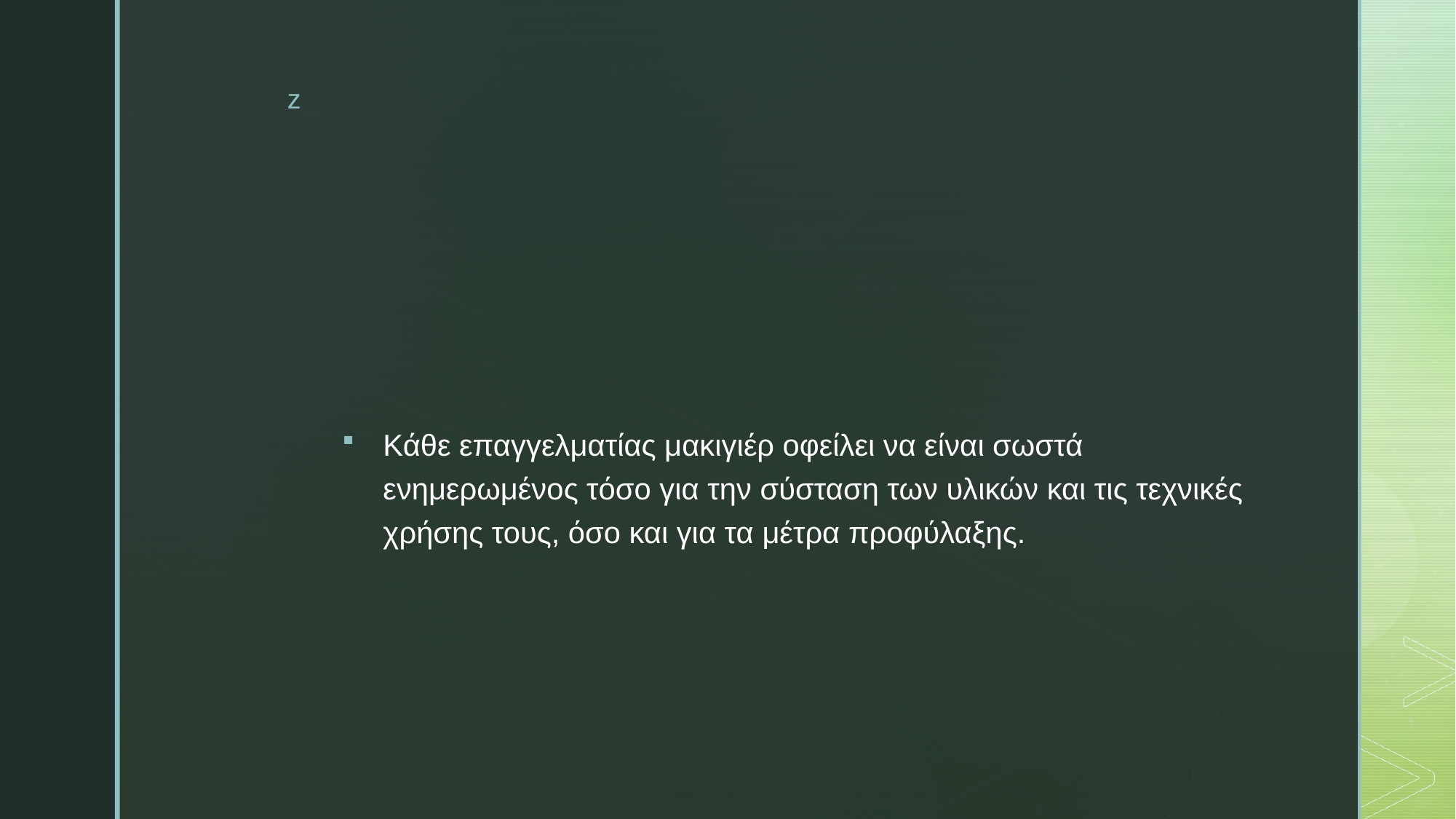

#
Κάθε επαγγελματίας μακιγιέρ οφείλει να είναι σωστά ενημερωμένος τόσο για την σύσταση των υλικών και τις τεχνικές χρήσης τους, όσο και για τα μέτρα προφύλαξης.